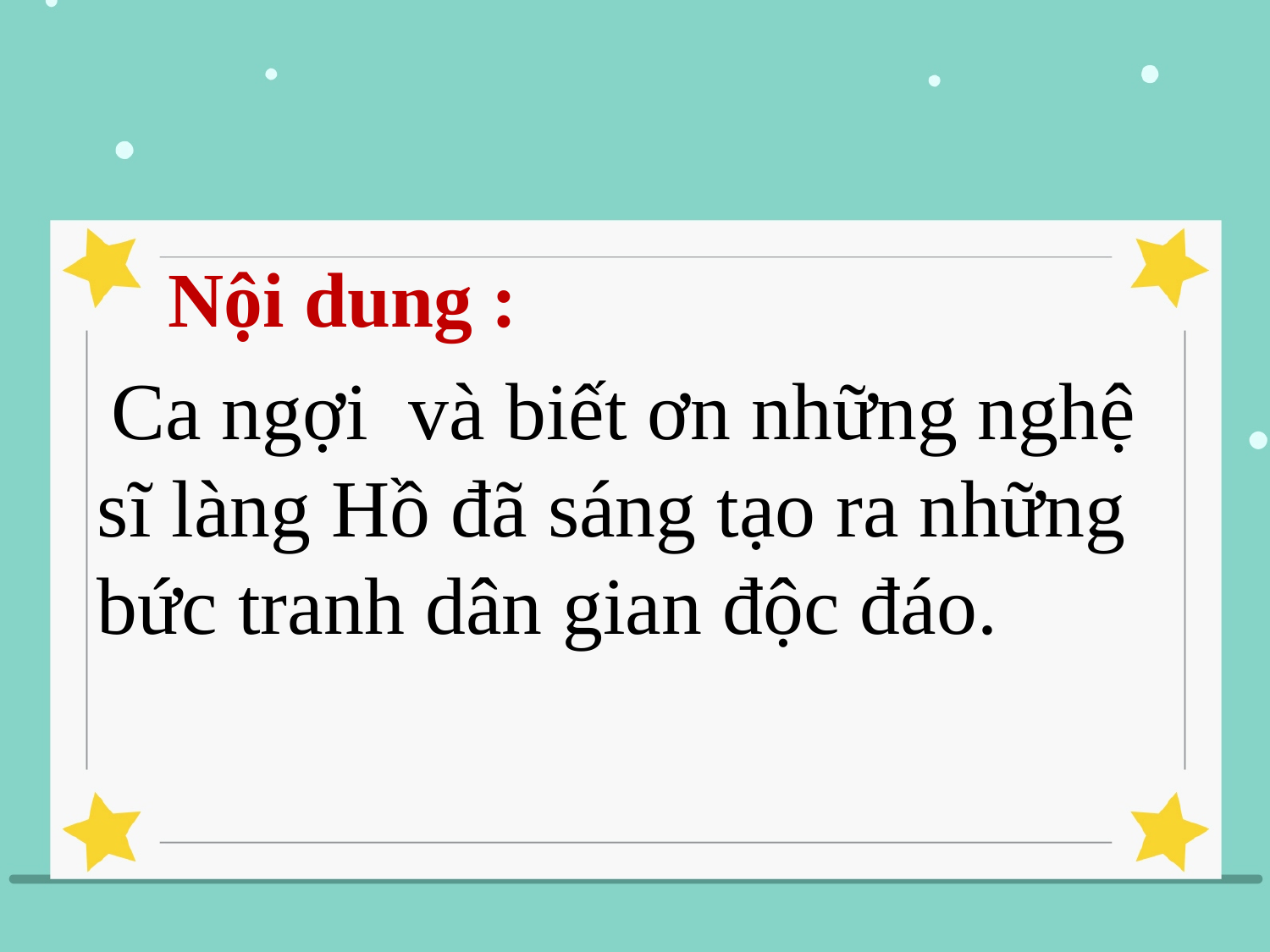

#
     Nội dung :
 Ca ngợi  và biết ơn những nghệ sĩ làng Hồ đã sáng tạo ra những bức tranh dân gian độc đáo.